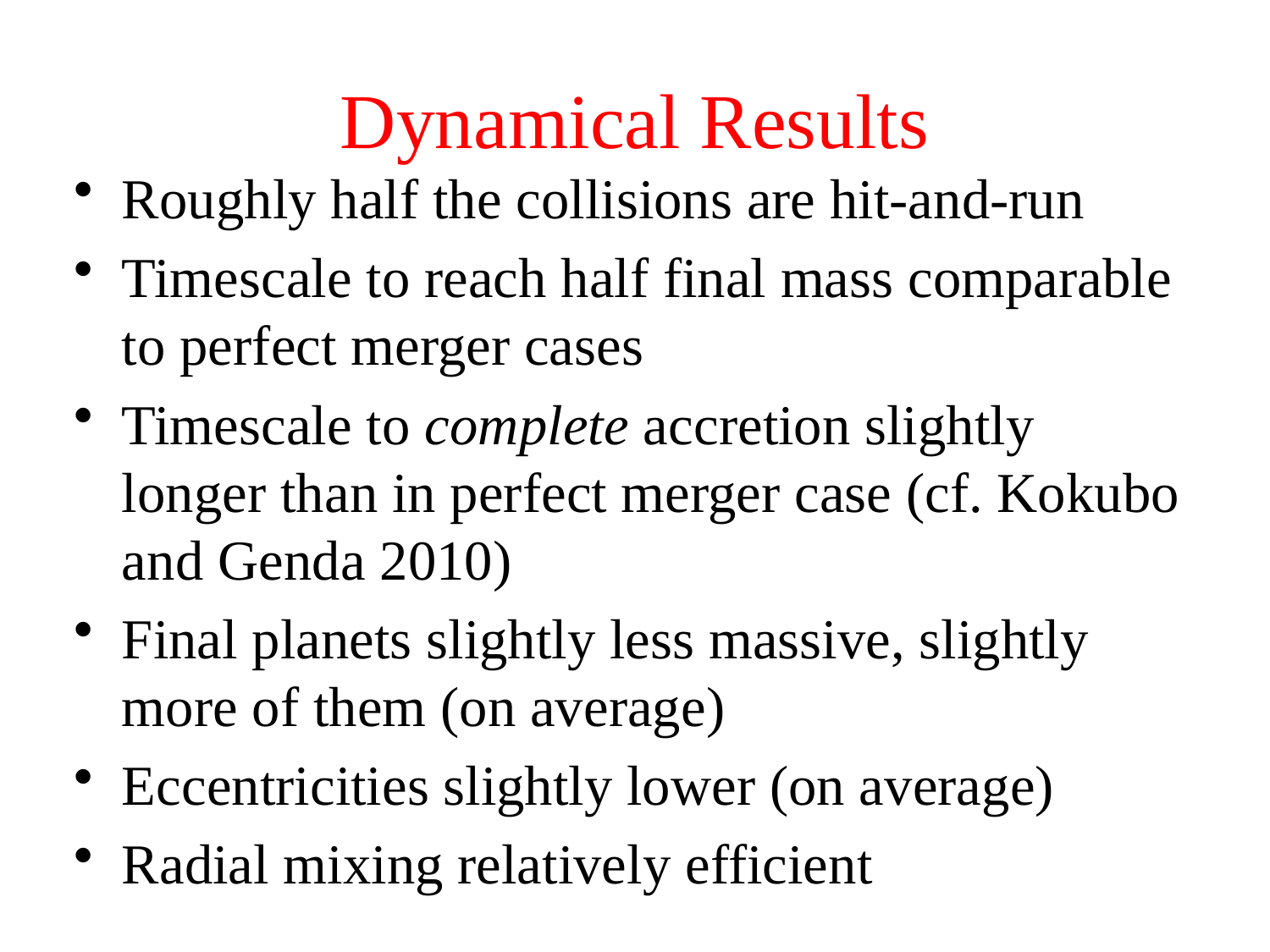

# Dynamical Results
Roughly half the collisions are hit-and-run
Timescale to reach half final mass comparable to perfect merger cases
Timescale to complete accretion slightly longer than in perfect merger case (cf. Kokubo and Genda 2010)
Final planets slightly less massive, slightly more of them (on average)
Eccentricities slightly lower (on average)
Radial mixing relatively efficient